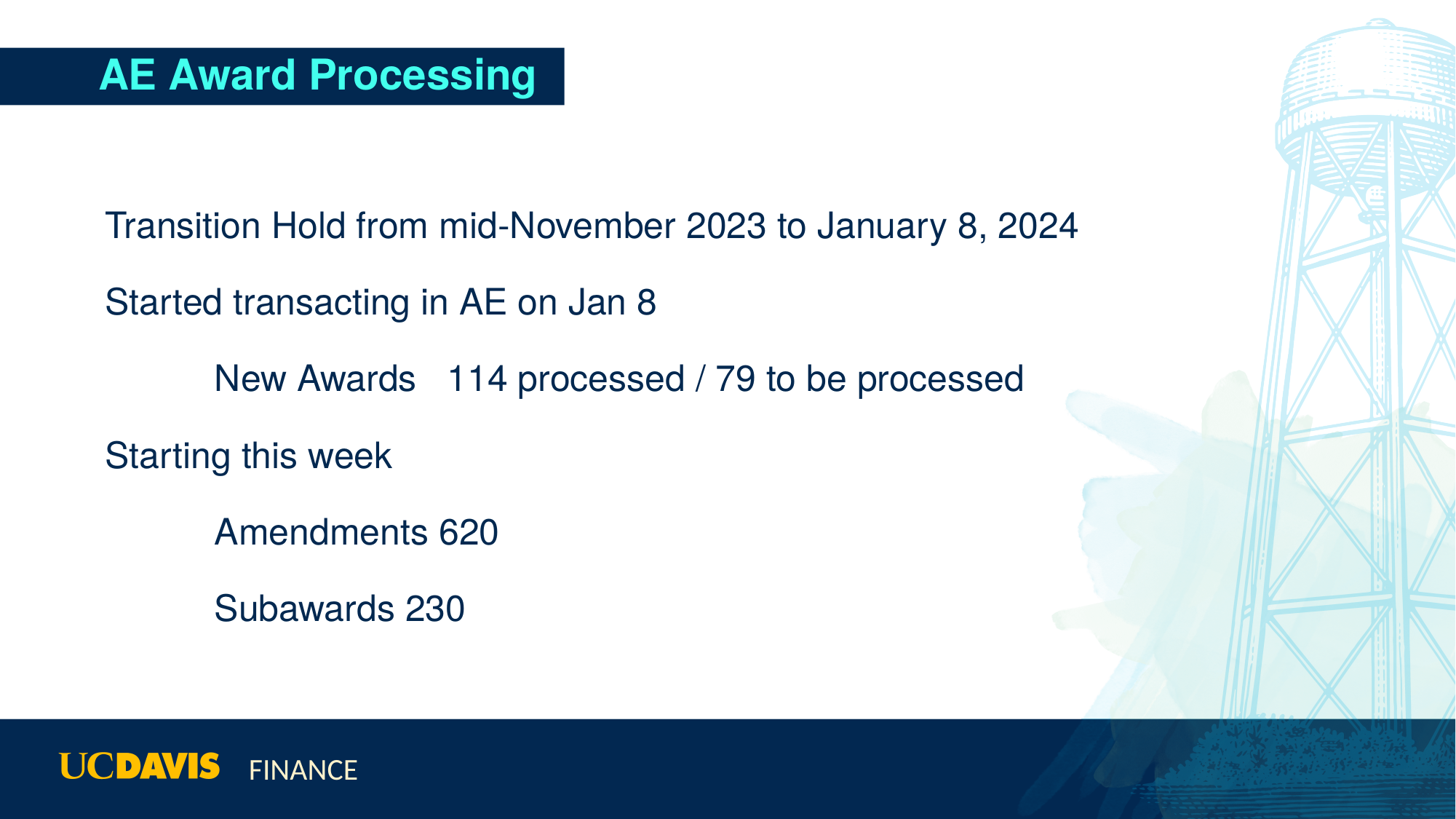

# AE Award Processing
Transition Hold from mid-November 2023 to January 8, 2024
Started transacting in AE on Jan 8
	New Awards   114 processed / 79 to be processed
Starting this week
	Amendments 620
	Subawards 230
Finance